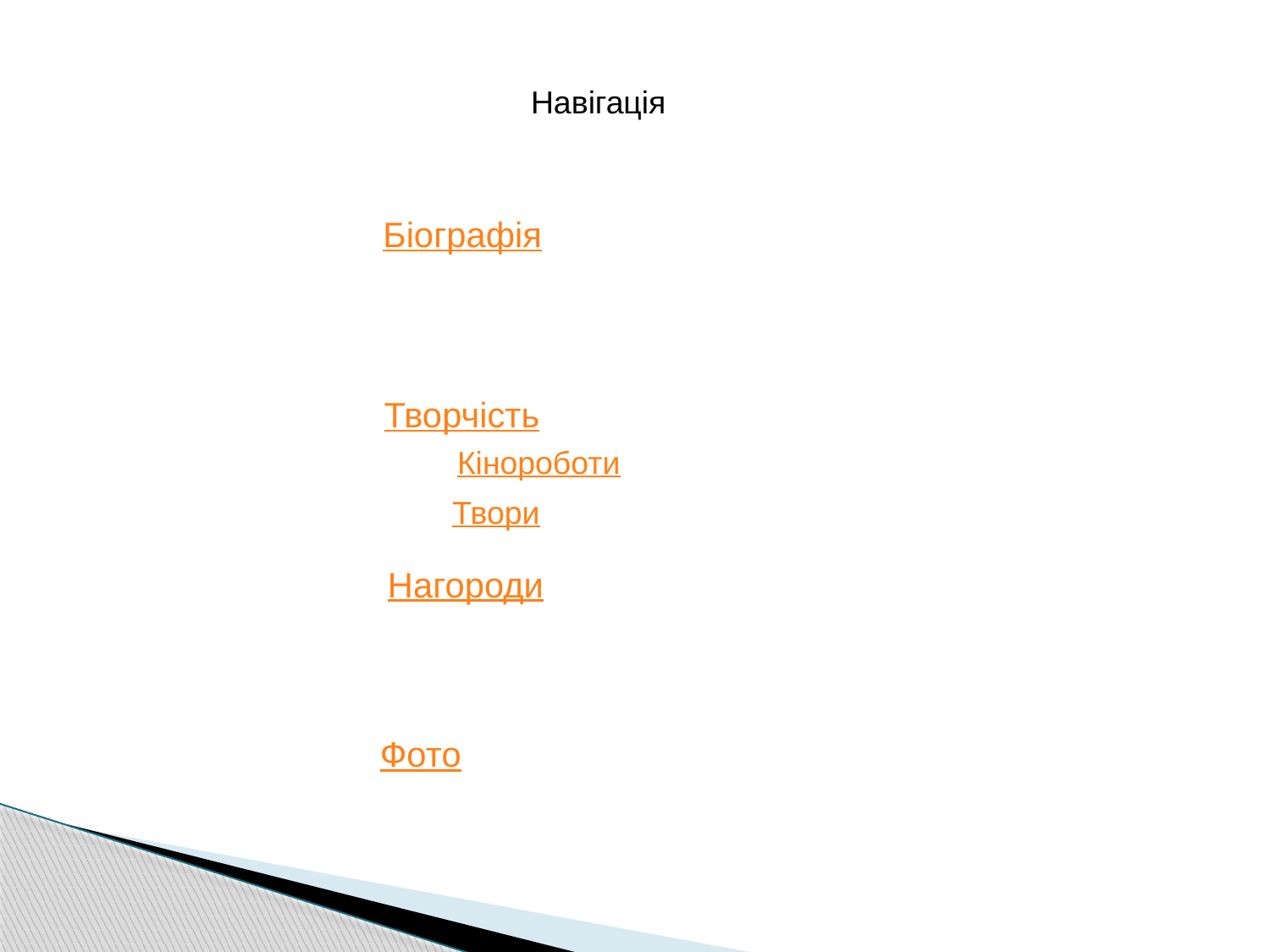

Навігація
Біографія
Творчість
Кінороботи
Твори
Нагороди
Фото